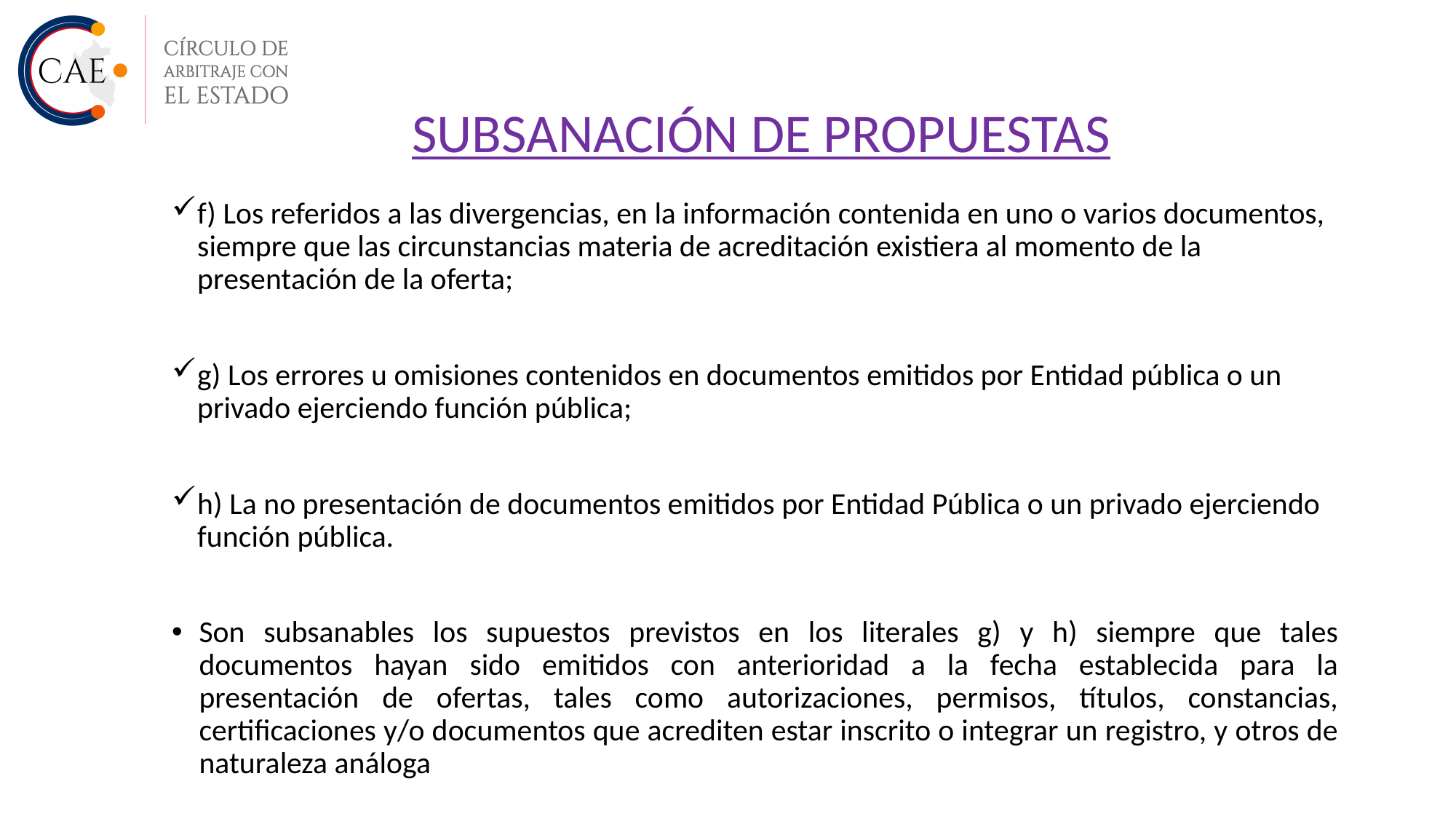

SUBSANACIÓN DE PROPUESTAS
f) Los referidos a las divergencias, en la información contenida en uno o varios documentos, siempre que las circunstancias materia de acreditación existiera al momento de la presentación de la oferta;

g) Los errores u omisiones contenidos en documentos emitidos por Entidad pública o un privado ejerciendo función pública;

h) La no presentación de documentos emitidos por Entidad Pública o un privado ejerciendo función pública.

Son subsanables los supuestos previstos en los literales g) y h) siempre que tales documentos hayan sido emitidos con anterioridad a la fecha establecida para la presentación de ofertas, tales como autorizaciones, permisos, títulos, constancias, certificaciones y/o documentos que acrediten estar inscrito o integrar un registro, y otros de naturaleza análoga